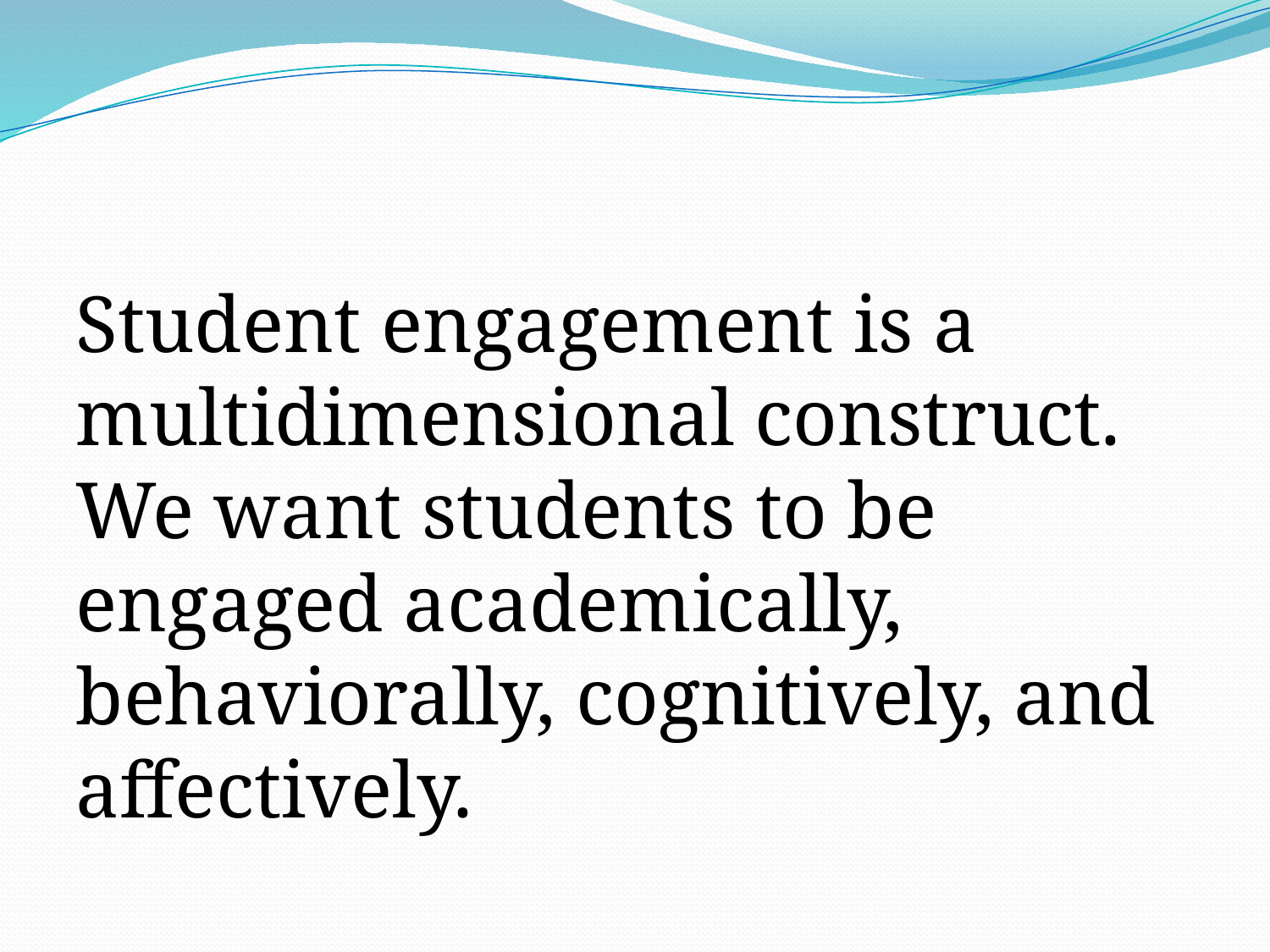

#
Student engagement is a multidimensional construct. We want students to be engaged academically, behaviorally, cognitively, and affectively.